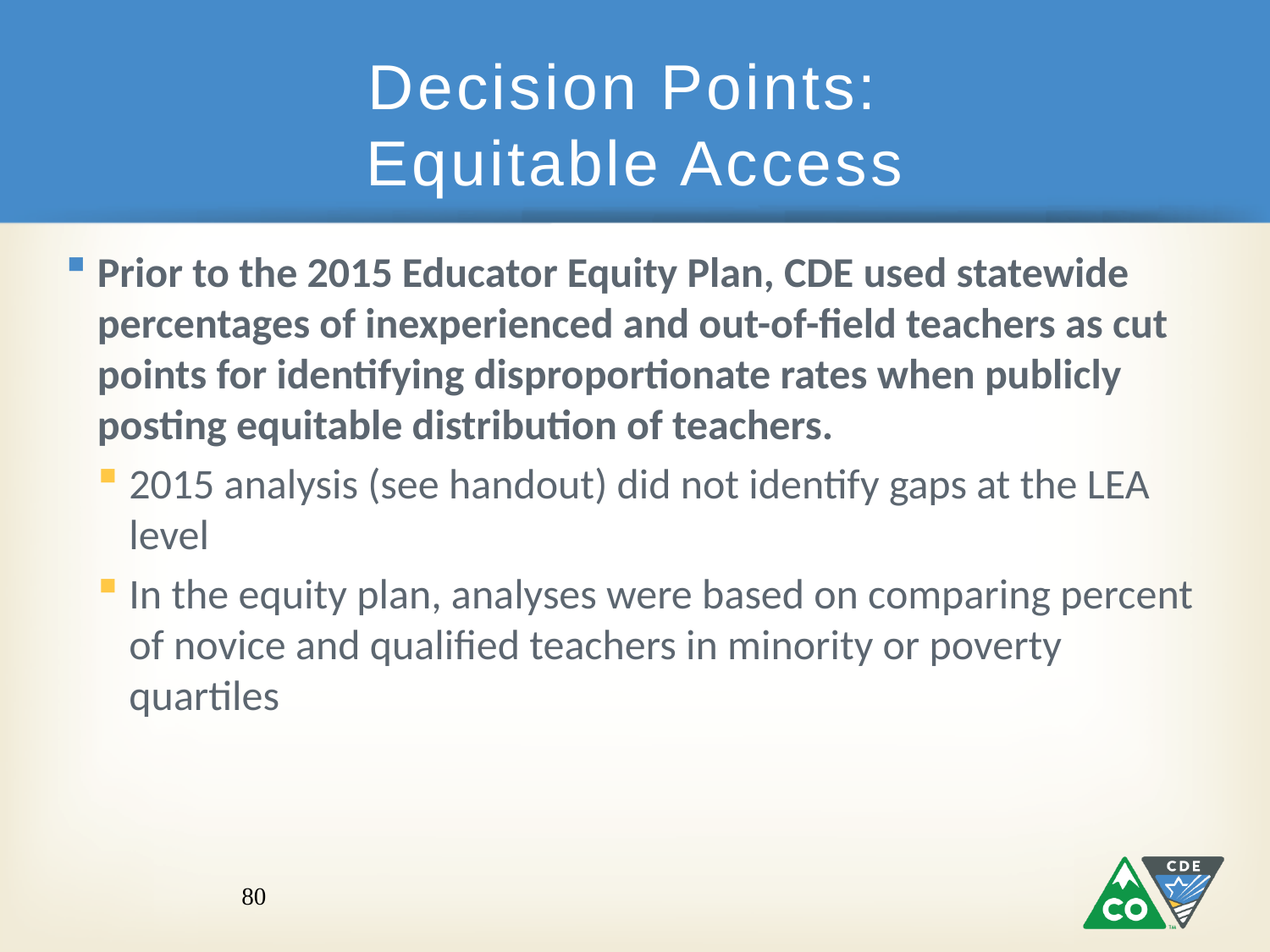

# Decision Points: Equitable Access
Prior to the 2015 Educator Equity Plan, CDE used statewide percentages of inexperienced and out-of-field teachers as cut points for identifying disproportionate rates when publicly posting equitable distribution of teachers.
2015 analysis (see handout) did not identify gaps at the LEA level
In the equity plan, analyses were based on comparing percent of novice and qualified teachers in minority or poverty quartiles

80